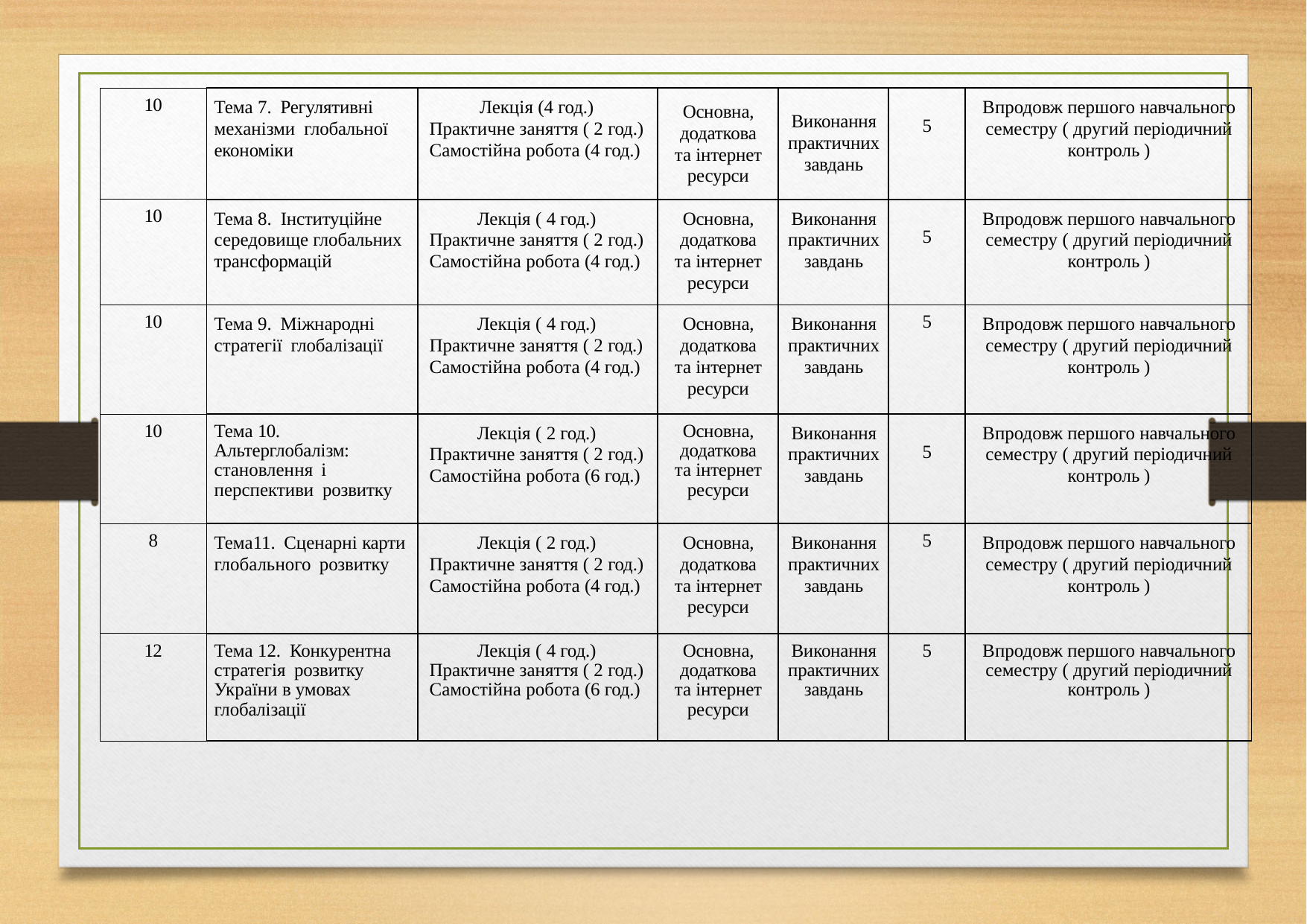

| 10 | Тема 7. Регулятивні механізми глобальної економіки | Лекція (4 год.) Практичне заняття ( 2 год.) Самостійна робота (4 год.) | Основна, додаткова та інтернет ресурси | Виконання практичних завдань | 5 | Впродовж першого навчального семестру ( другий періодичний контроль ) |
| --- | --- | --- | --- | --- | --- | --- |
| 10 | Тема 8. Інституційне середовище глобальних трансформацій | Лекція ( 4 год.) Практичне заняття ( 2 год.) Самостійна робота (4 год.) | Основна, додаткова та інтернет ресурси | Виконання практичних завдань | 5 | Впродовж першого навчального семестру ( другий періодичний контроль ) |
| 10 | Тема 9. Міжнародні стратегії глобалізації | Лекція ( 4 год.) Практичне заняття ( 2 год.) Самостійна робота (4 год.) | Основна, додаткова та інтернет ресурси | Виконання практичних завдань | 5 | Впродовж першого навчального семестру ( другий періодичний контроль ) |
| 10 | Тема 10. Альтерглобалізм: становлення і перспективи розвитку | Лекція ( 2 год.) Практичне заняття ( 2 год.) Самостійна робота (6 год.) | Основна, додаткова та інтернет ресурси | Виконання практичних завдань | 5 | Впродовж першого навчального семестру ( другий періодичний контроль ) |
| 8 | Тема11. Сценарні карти глобального розвитку | Лекція ( 2 год.) Практичне заняття ( 2 год.) Самостійна робота (4 год.) | Основна, додаткова та інтернет ресурси | Виконання практичних завдань | 5 | Впродовж першого навчального семестру ( другий періодичний контроль ) |
| 12 | Тема 12. Конкурентна стратегія розвитку України в умовах глобалізації | Лекція ( 4 год.) Практичне заняття ( 2 год.) Самостійна робота (6 год.) | Основна, додаткова та інтернет ресурси | Виконання практичних завдань | 5 | Впродовж першого навчального семестру ( другий періодичний контроль ) |